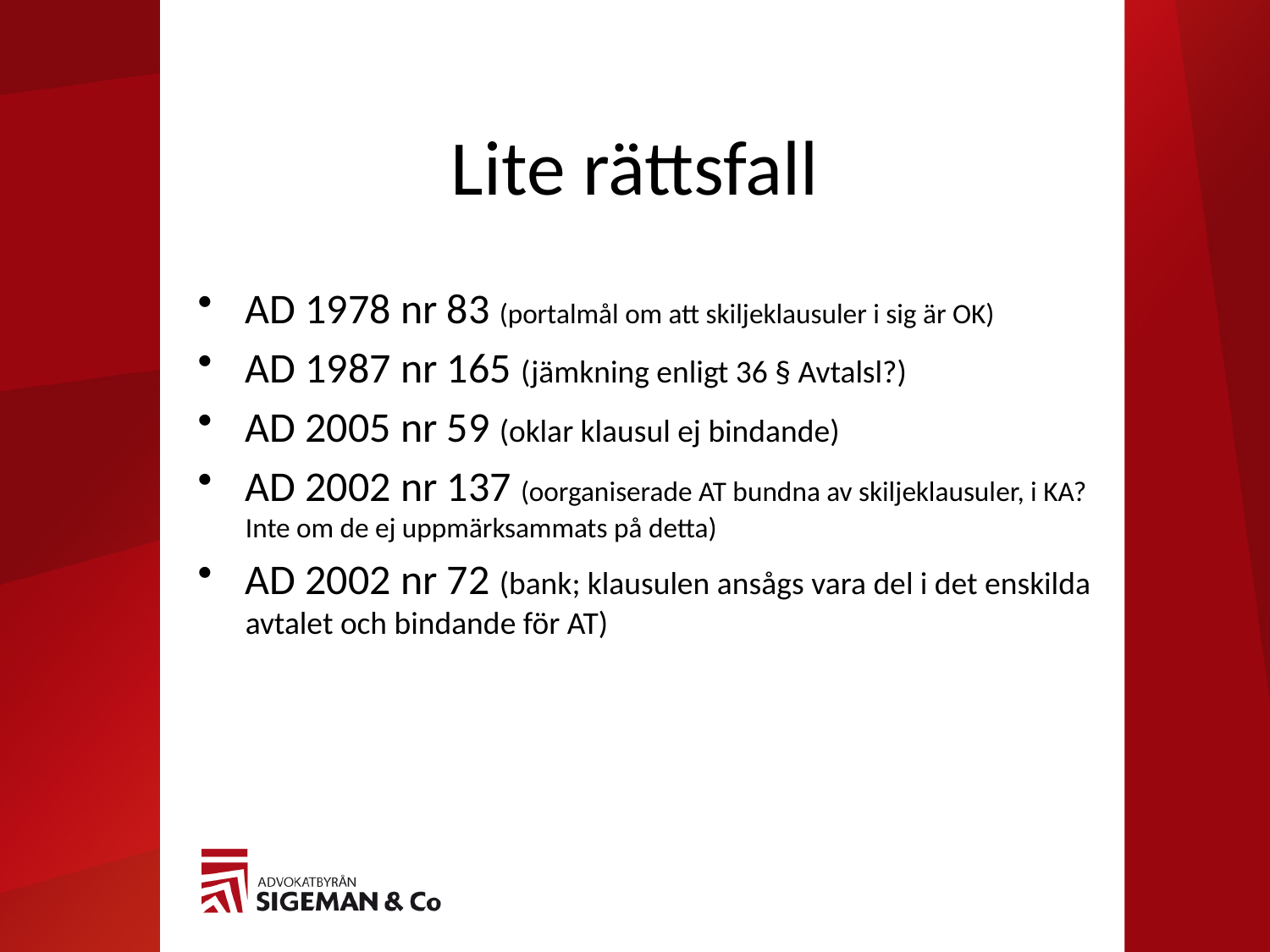

# Lite rättsfall
AD 1978 nr 83 (portalmål om att skiljeklausuler i sig är OK)
AD 1987 nr 165 (jämkning enligt 36 § Avtalsl?)
AD 2005 nr 59 (oklar klausul ej bindande)
AD 2002 nr 137 (oorganiserade AT bundna av skiljeklausuler, i KA? Inte om de ej uppmärksammats på detta)
AD 2002 nr 72 (bank; klausulen ansågs vara del i det enskilda avtalet och bindande för AT)